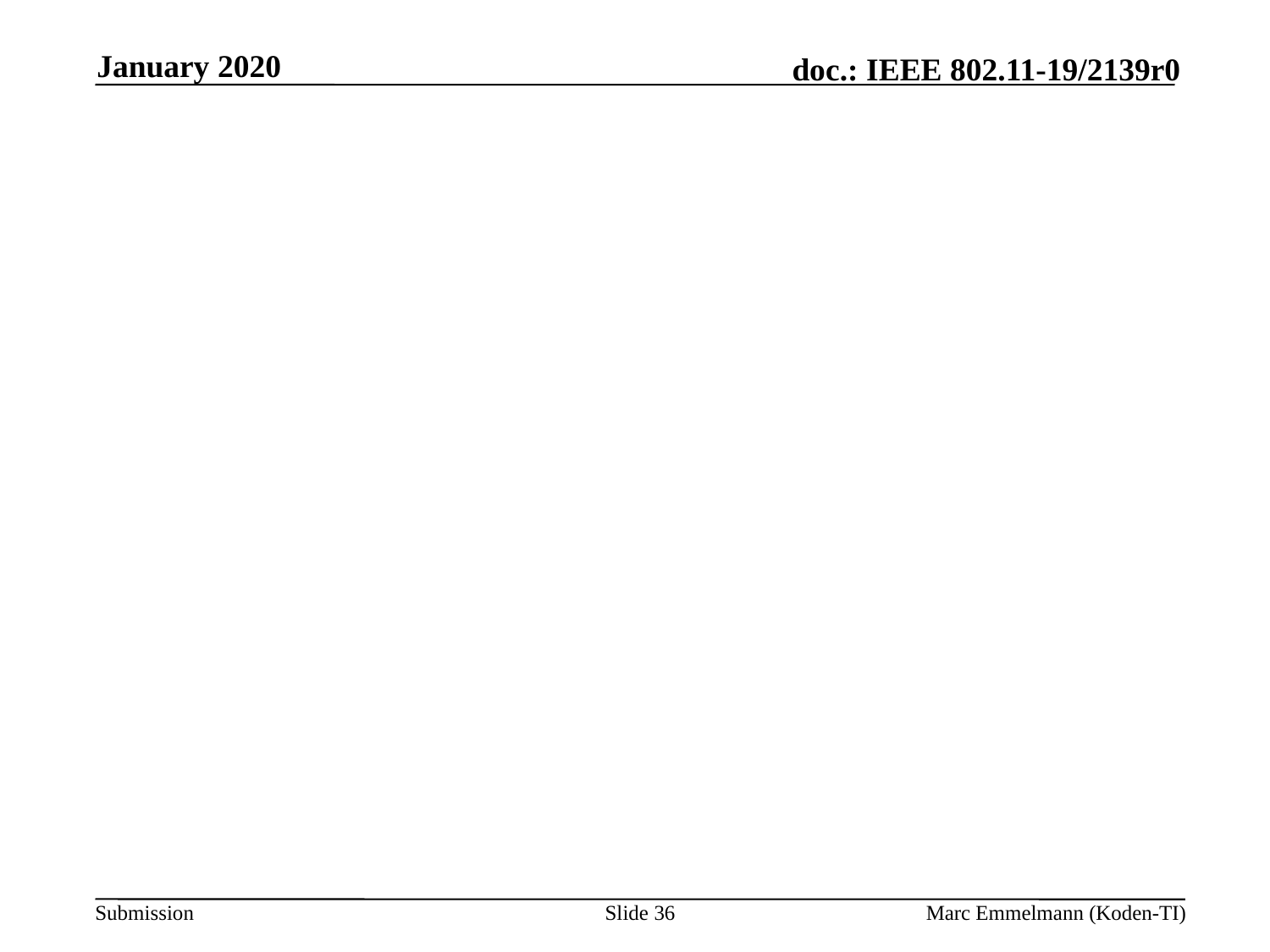

January 2020
#

Slide 36
Marc Emmelmann (Koden-TI)